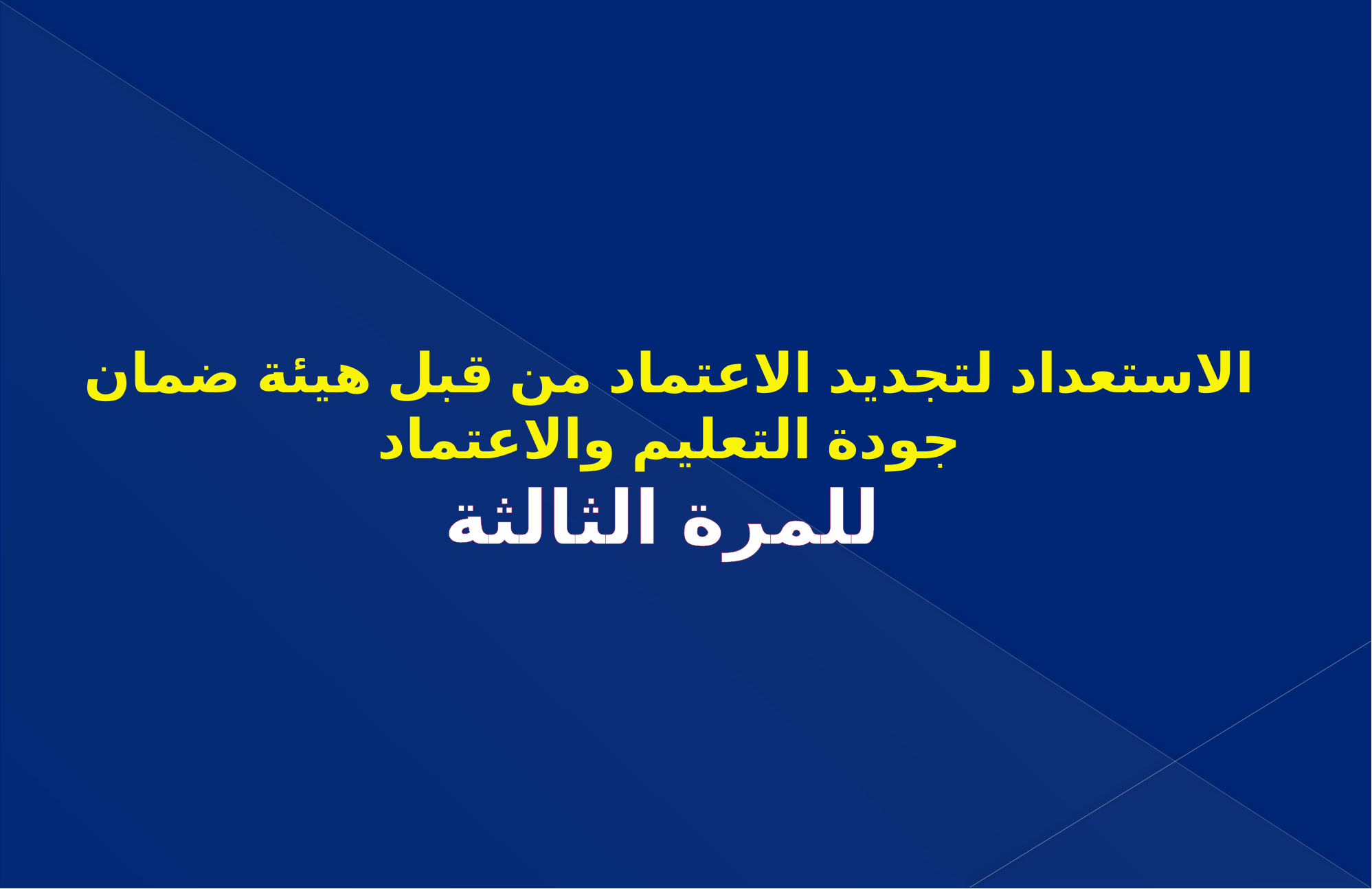

# الاستعداد لتجديد الاعتماد من قبل هيئة ضمان جودة التعليم والاعتماد للمرة الثالثة